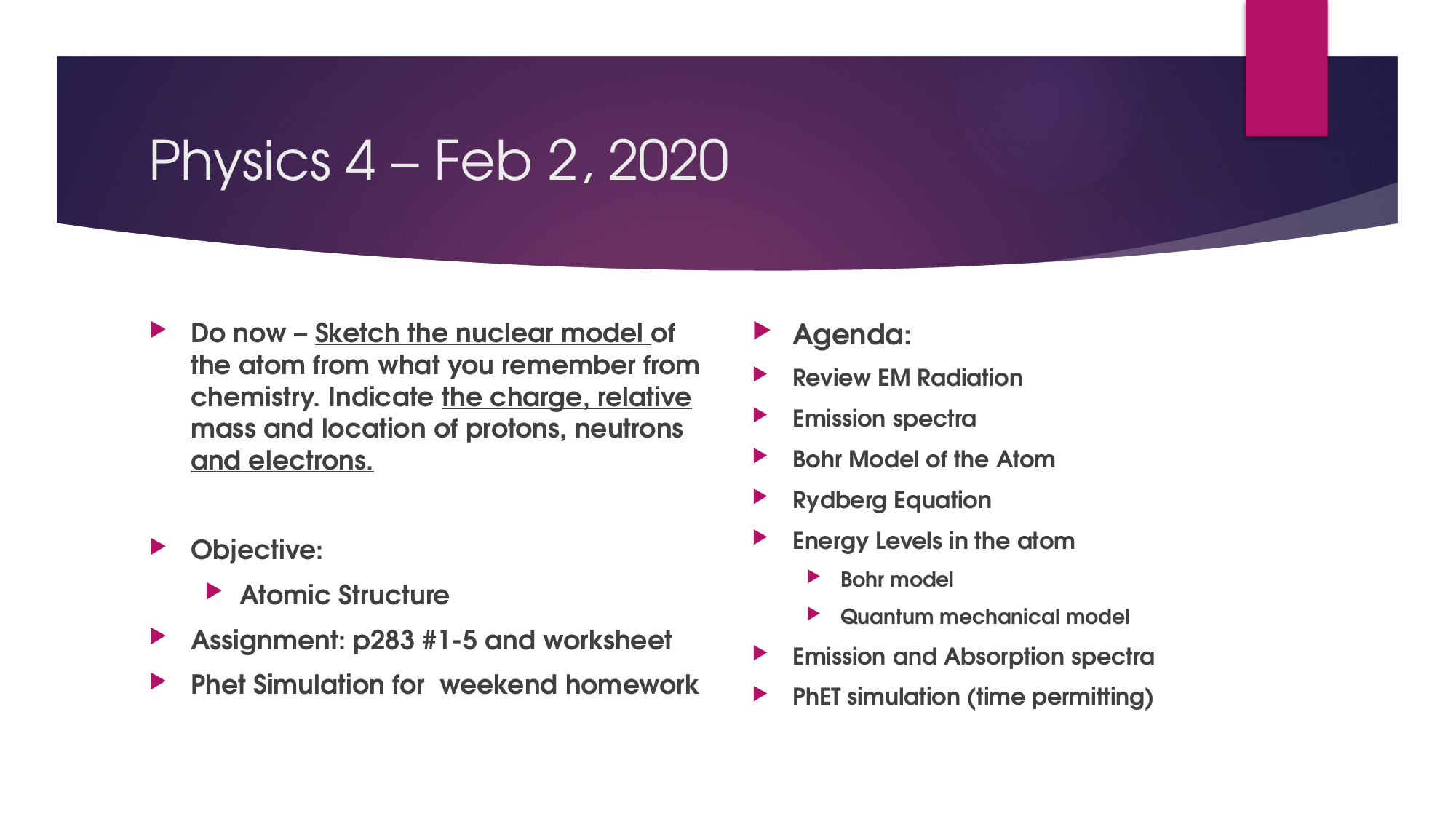

# Physics 4 – Feb 2, 2020
Do now – Sketch the nuclear model of the atom from what you remember from chemistry. Indicate the charge, relative mass and location of protons, neutrons and electrons.

Objective:
Atomic Structure
Assignment: p283 #1-5 and worksheet
Phet Simulation for  weekend homework
Agenda:
Review EM Radiation
Emission spectra
Bohr Model of the Atom
Rydberg Equation
Energy Levels in the atom
Bohr model
Quantum mechanical model
Emission and Absorption spectra
PhET simulation (time permitting)